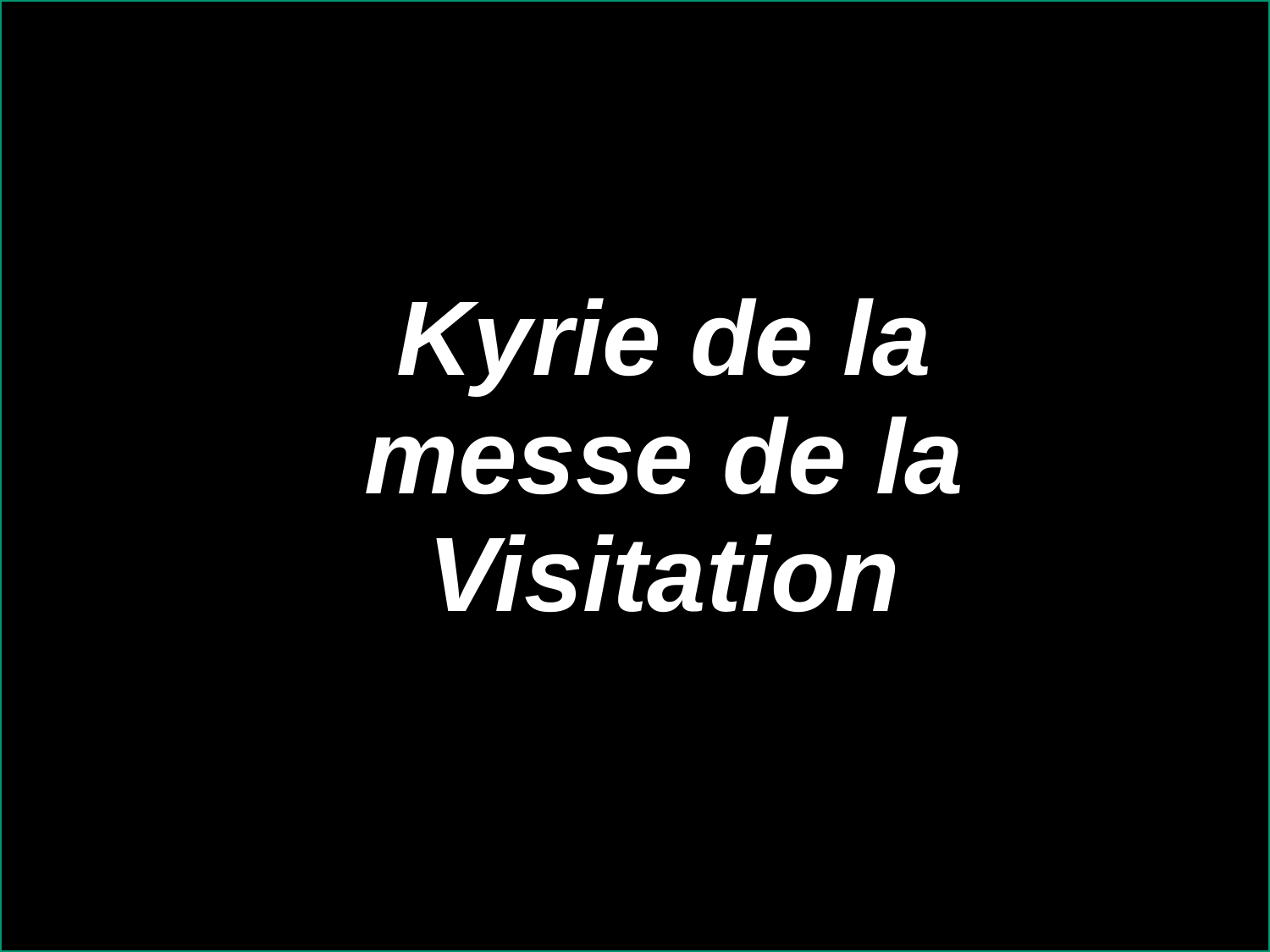

Kyrie de la messe de la Visitation